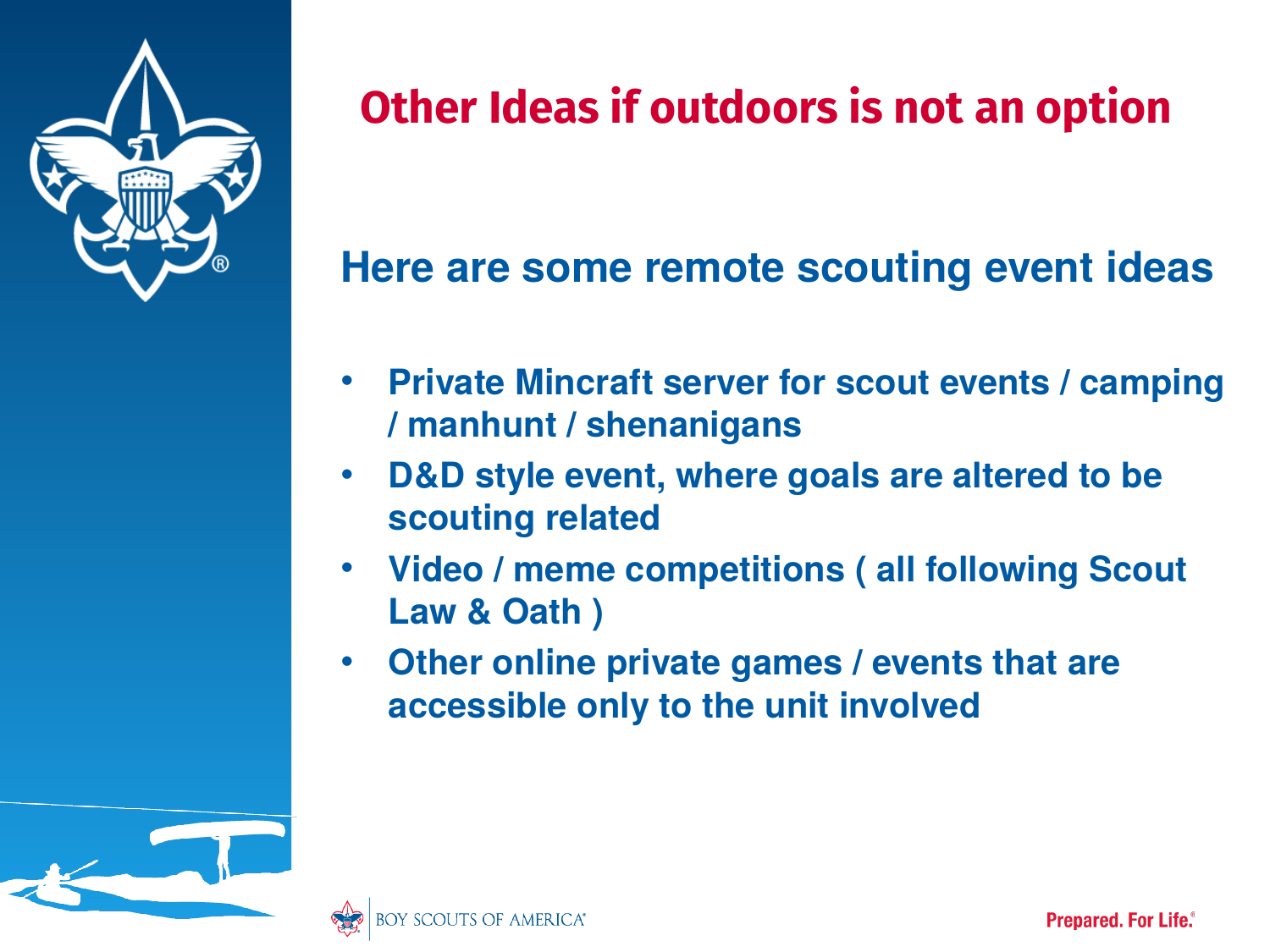

# Other Ideas if outdoors is not an option

Here are some remote scouting event ideas

Private Mincraft server for scout events / camping / manhunt / shenanigans
D&D style event, where goals are altered to be scouting related
Video / meme competitions ( all following Scout Law & Oath )
Other online private games / events that are accessible only to the unit involved